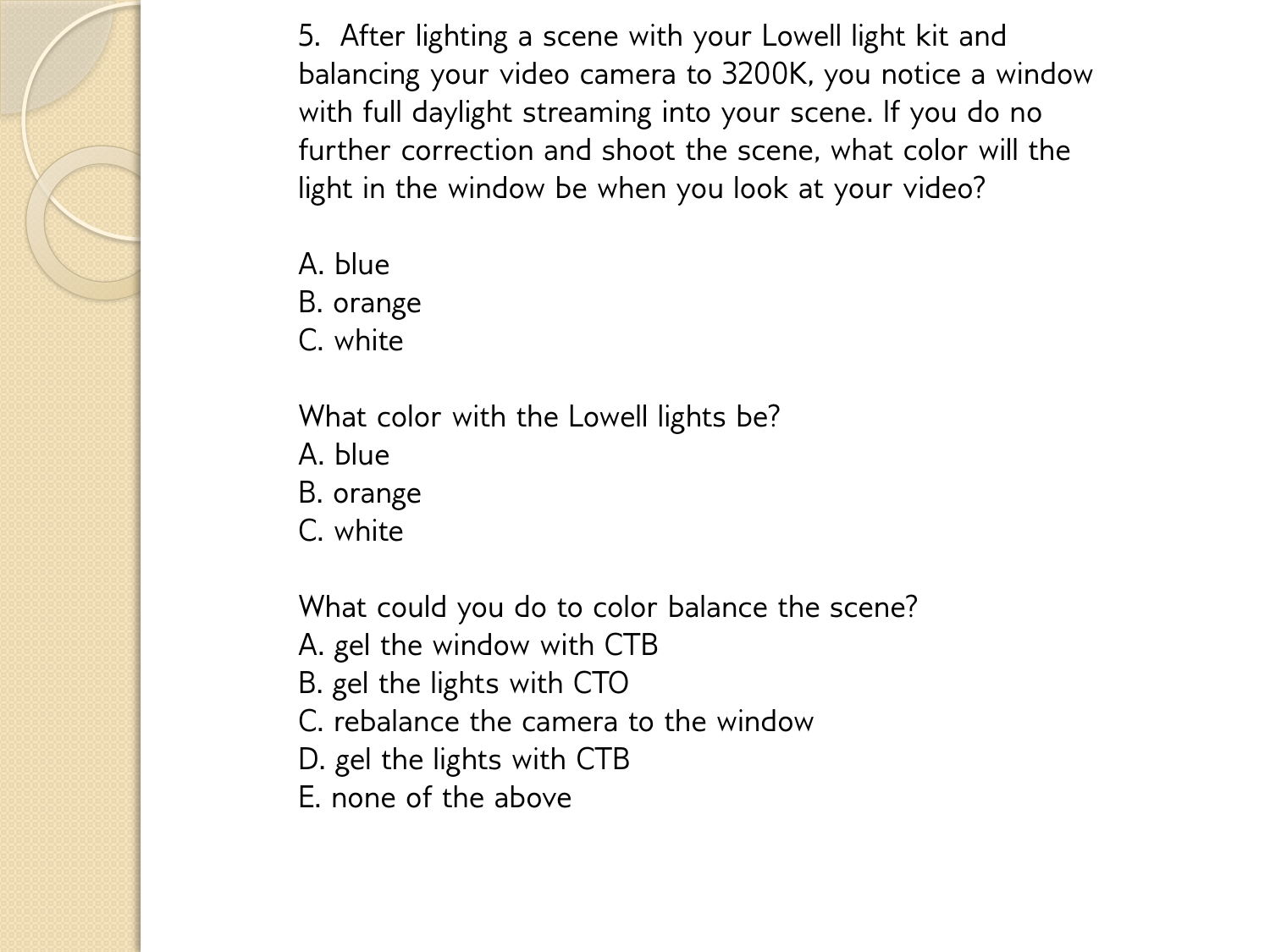

5.  After lighting a scene with your Lowell light kit and balancing your video camera to 3200K, you notice a window with full daylight streaming into your scene. If you do no further correction and shoot the scene, what color will the light in the window be when you look at your video?

A. blue
B. orange
C. white

What color with the Lowell lights be?
A. blue
B. orange
C. white

What could you do to color balance the scene?
A. gel the window with CTB
B. gel the lights with CTO
C. rebalance the camera to the window
D. gel the lights with CTB
E. none of the above